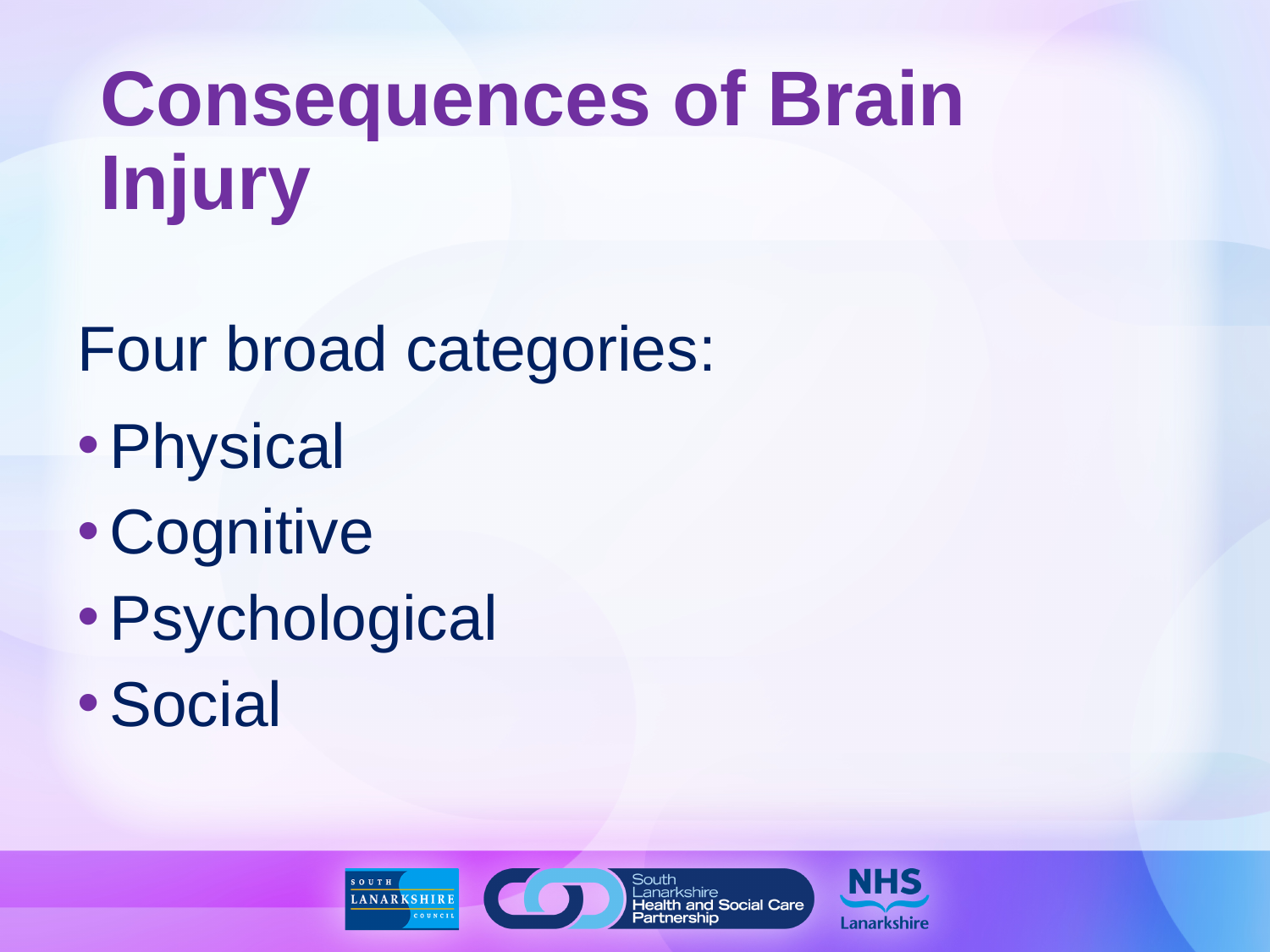

# Consequences of Brain Injury
Four broad categories:
Physical
Cognitive
Psychological
Social